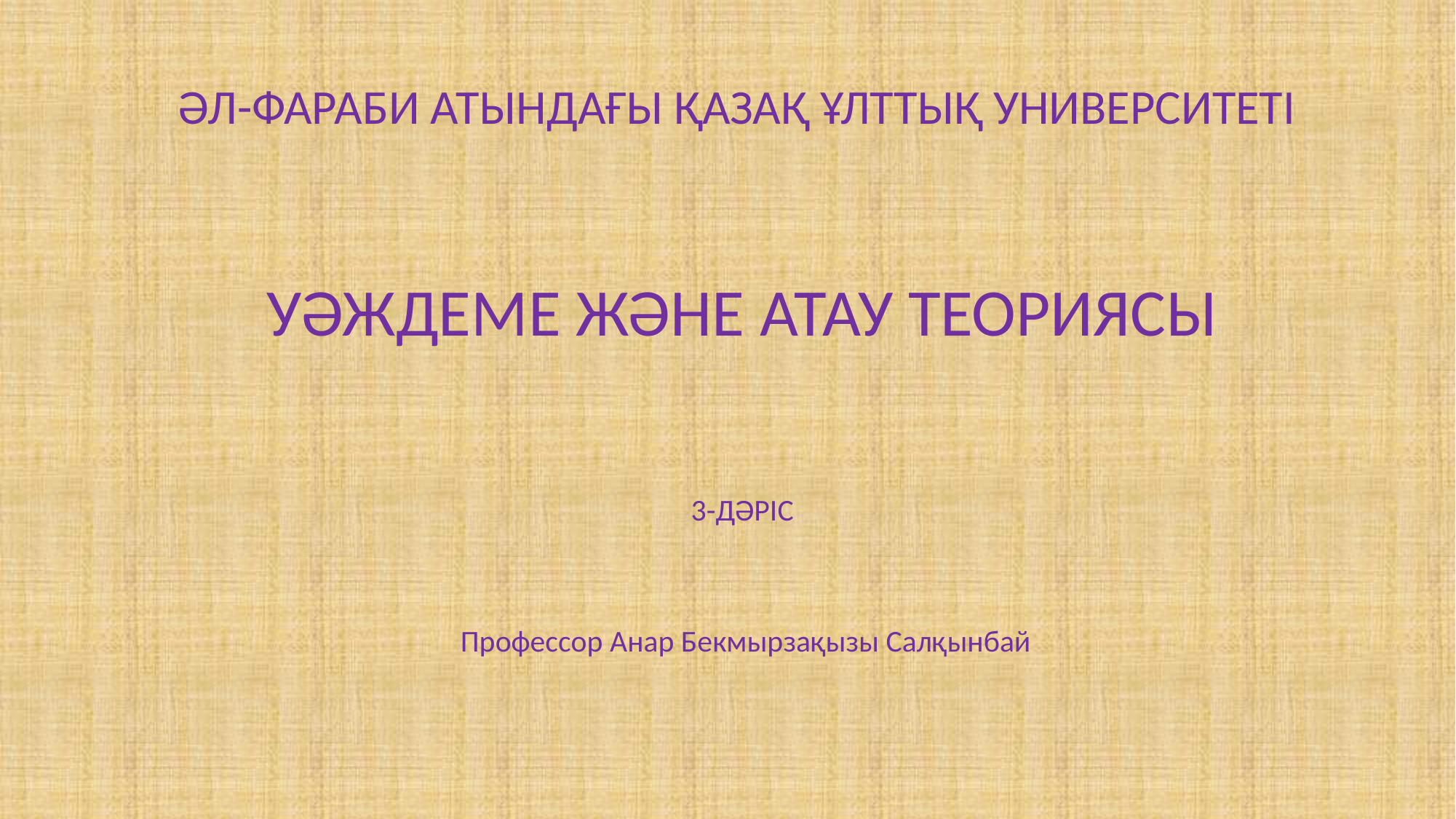

# ӘЛ-ФАРАБИ АТЫНДАҒЫ ҚАЗАҚ ҰЛТТЫҚ УНИВЕРСИТЕТІ УӘЖДЕМЕ ЖӘНЕ АТАУ ТЕОРИЯСЫ 3-ДӘРІС Профессор Анар Бекмырзақызы Салқынбай